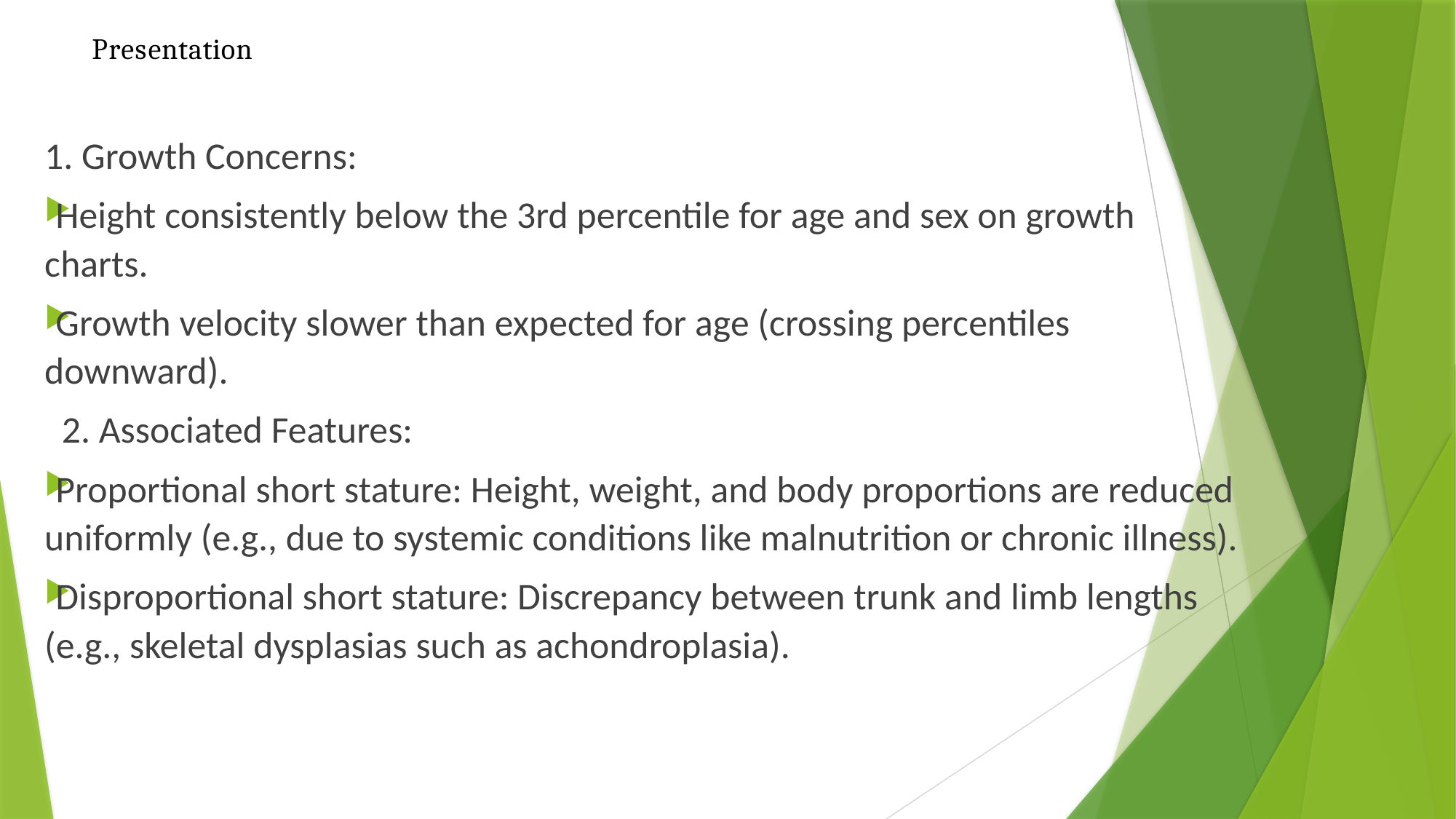

# Presentation
1. Growth Concerns:
Height consistently below the 3rd percentile for age and sex on growth charts.
Growth velocity slower than expected for age (crossing percentiles downward).
  2. Associated Features:
Proportional short stature: Height, weight, and body proportions are reduced uniformly (e.g., due to systemic conditions like malnutrition or chronic illness).
Disproportional short stature: Discrepancy between trunk and limb lengths (e.g., skeletal dysplasias such as achondroplasia).